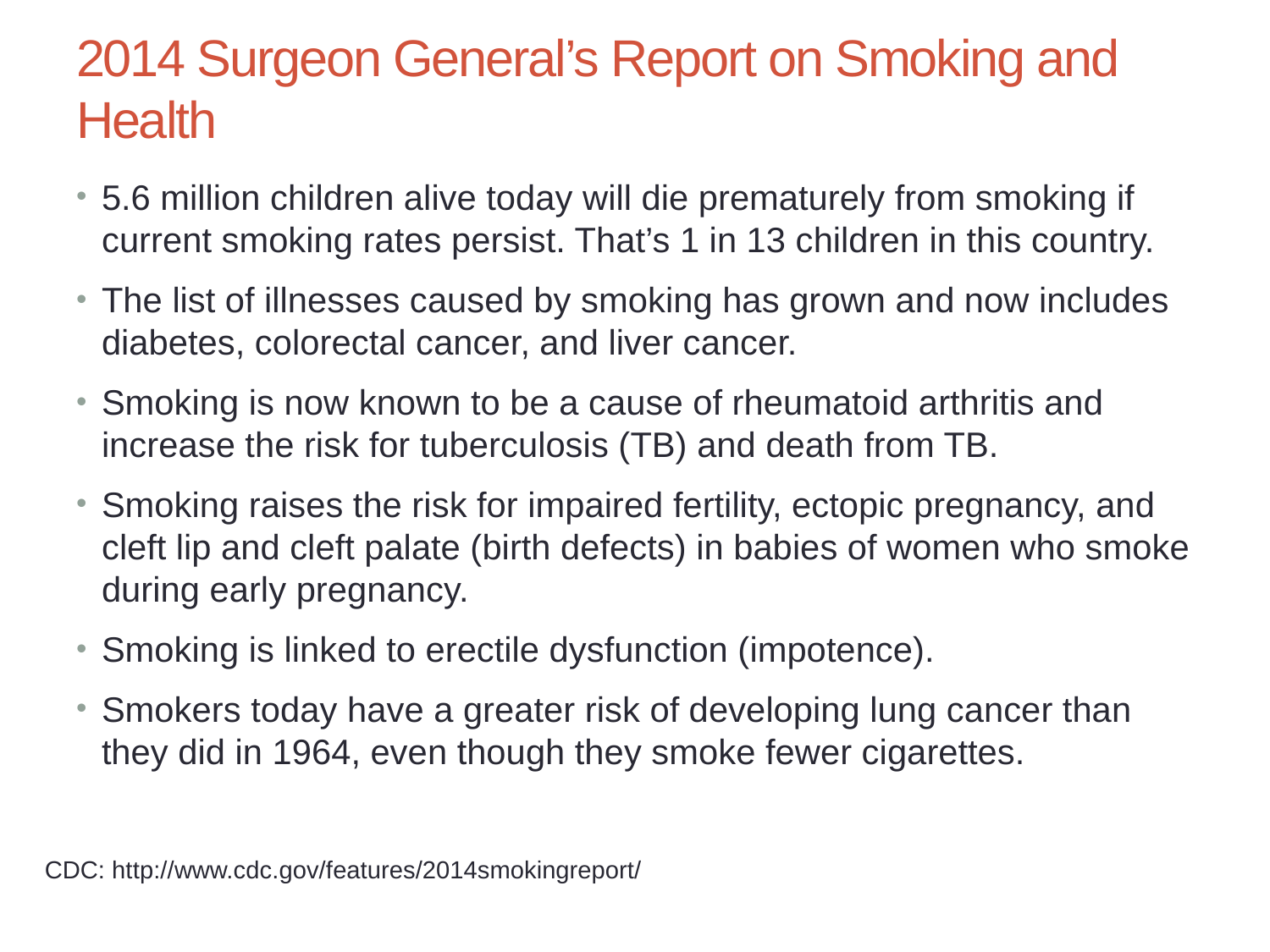

# 2014 Surgeon General’s Report on Smoking and Health
5.6 million children alive today will die prematurely from smoking if current smoking rates persist. That’s 1 in 13 children in this country.
The list of illnesses caused by smoking has grown and now includes diabetes, colorectal cancer, and liver cancer.
Smoking is now known to be a cause of rheumatoid arthritis and increase the risk for tuberculosis (TB) and death from TB.
Smoking raises the risk for impaired fertility, ectopic pregnancy, and cleft lip and cleft palate (birth defects) in babies of women who smoke during early pregnancy.
Smoking is linked to erectile dysfunction (impotence).
Smokers today have a greater risk of developing lung cancer than they did in 1964, even though they smoke fewer cigarettes.
CDC: http://www.cdc.gov/features/2014smokingreport/